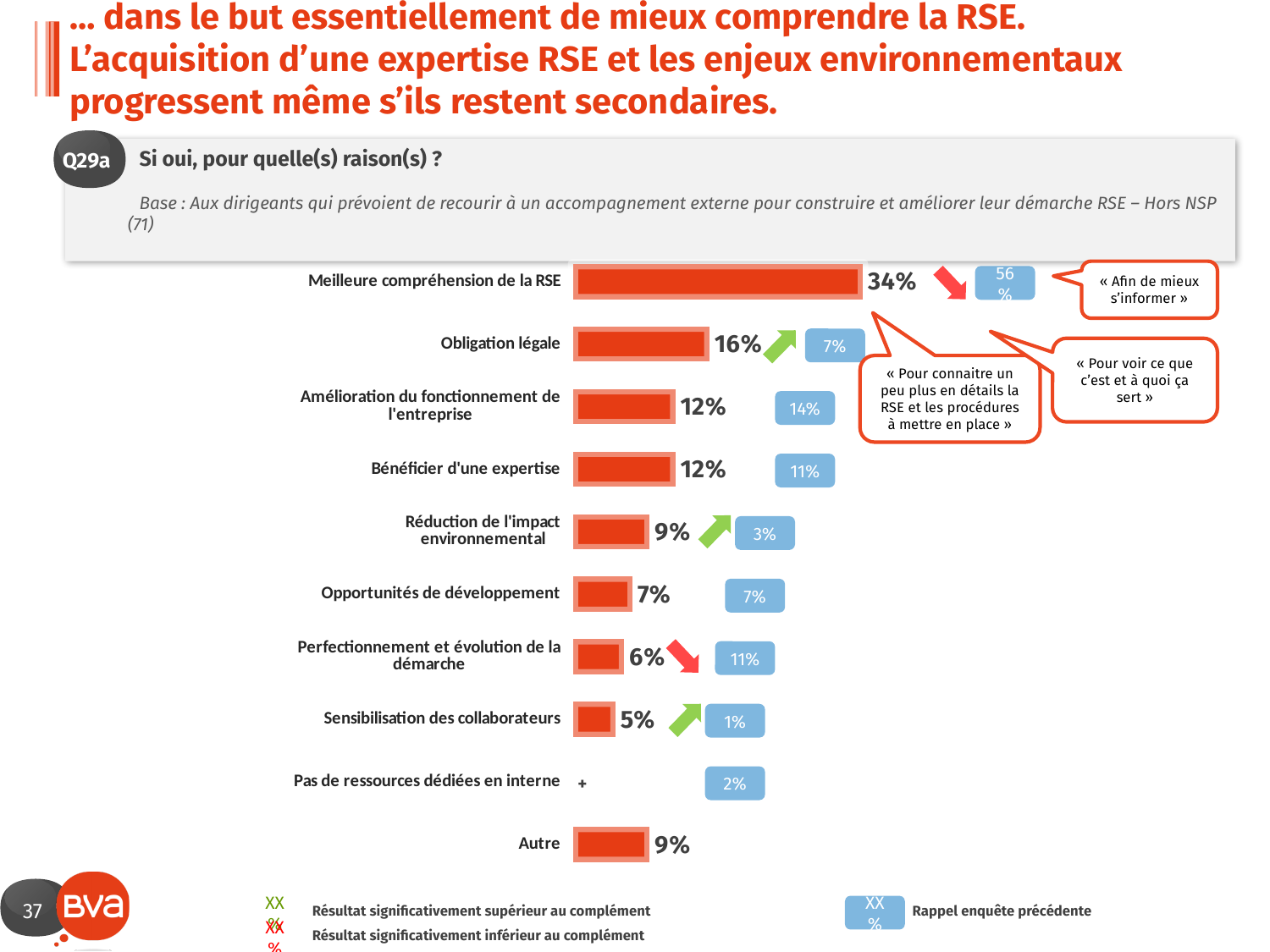

# … dans le but essentiellement de mieux comprendre la RSE. L’acquisition d’une expertise RSE et les enjeux environnementaux progressent même s’ils restent secondaires.
Q29a

Si oui, pour quelle(s) raison(s) ?

Base : Aux dirigeants qui prévoient de recourir à un accompagnement externe pour construire et améliorer leur démarche RSE – Hors NSP (71)

### Chart

| Category | Colonne1 |
|---|---|
| Meilleure compréhension de la RSE | 34.0 |
| Obligation légale | 16.0 |
| Amélioration du fonctionnement de l'entreprise | 12.0 |
| Bénéficier d'une expertise | 12.0 |
| Réduction de l'impact environnemental | 9.0 |
| Opportunités de développement | 7.0 |
| Perfectionnement et évolution de la démarche | 6.0 |
| Sensibilisation des collaborateurs | 5.0 |
| Pas de ressources dédiées en interne | None |
| Autre | 9.0 |
« Afin de mieux s’informer »
56%

7%

« Pour voir ce que c’est et à quoi ça sert »
« Pour connaitre un peu plus en détails la RSE et les procédures à mettre en place »
14%
11%
3%
7%
11%

1%
+
2%
XX%
XX%
Résultat significativement supérieur au complément
XX%
Résultat significativement inférieur au complément
Rappel enquête précédente